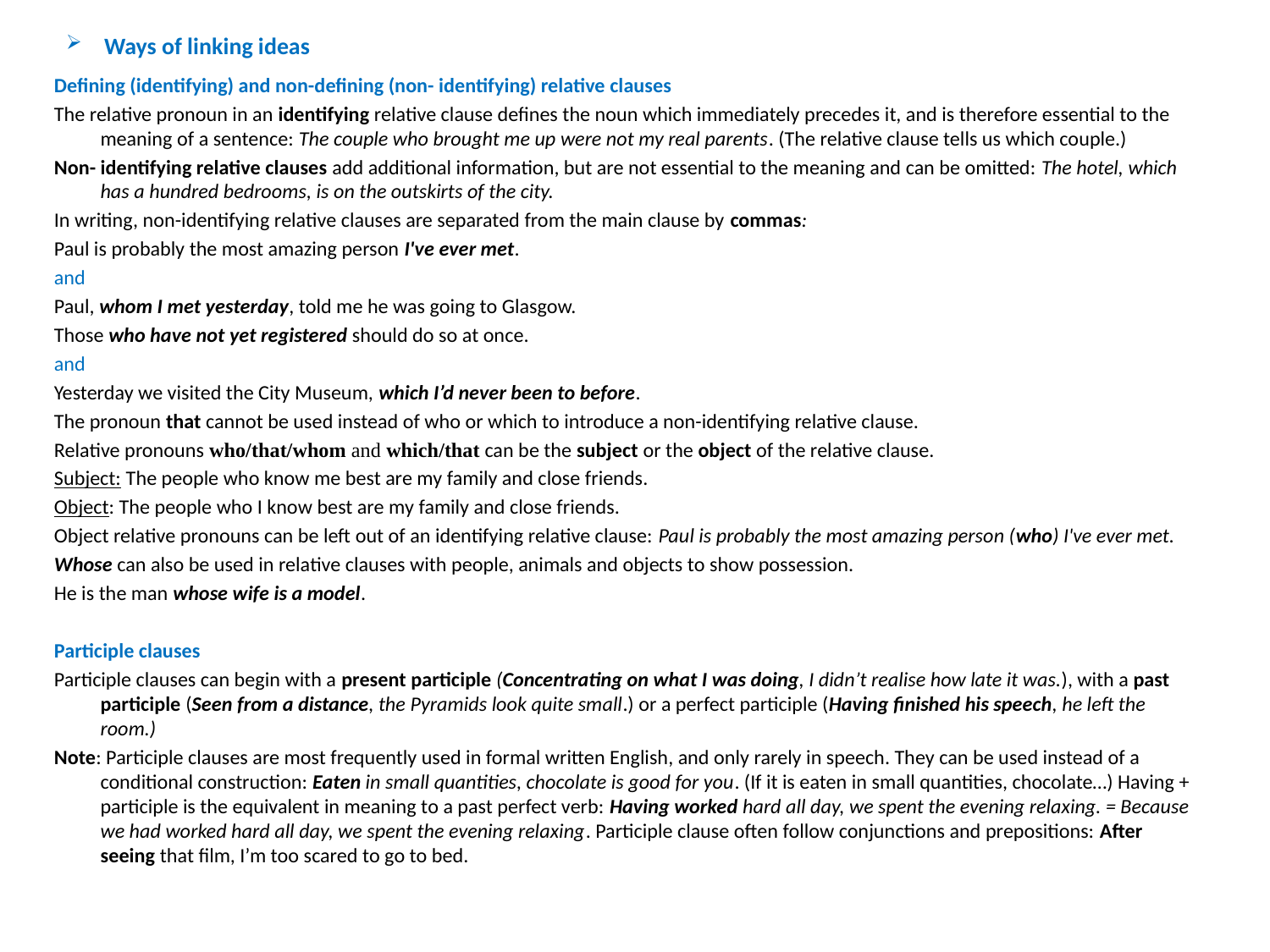

# Ways of linking ideas
Defining (identifying) and non-defining (non- identifying) relative clauses
The relative pronoun in an identifying relative clause defines the noun which immediately precedes it, and is therefore essential to the meaning of a sentence: The couple who brought me up were not my real parents. (The relative clause tells us which couple.)
Non- identifying relative clauses add additional information, but are not essential to the meaning and can be omitted: The hotel, which has a hundred bedrooms, is on the outskirts of the city.
In writing, non-identifying relative clauses are separated from the main clause by commas:
Paul is probably the most amazing person I've ever met.
and
Paul, whom I met yesterday, told me he was going to Glasgow.
Those who have not yet registered should do so at once.
and
Yesterday we visited the City Museum, which I’d never been to before.
The pronoun that cannot be used instead of who or which to introduce a non-identifying relative clause.
Relative pronouns who/that/whom and which/that can be the subject or the object of the relative clause.
Subject: The people who know me best are my family and close friends.
Object: The people who I know best are my family and close friends.
Object relative pronouns can be left out of an identifying relative clause: Paul is probably the most amazing person (who) I've ever met.
Whose can also be used in relative clauses with people, animals and objects to show possession.
He is the man whose wife is a model.

Participle clauses
Participle clauses can begin with a present participle (Concentrating on what I was doing, I didn’t realise how late it was.), with a past participle (Seen from a distance, the Pyramids look quite small.) or a perfect participle (Having finished his speech, he left the room.)
Note: Participle clauses are most frequently used in formal written English, and only rarely in speech. They can be used instead of a conditional construction: Eaten in small quantities, chocolate is good for you. (If it is eaten in small quantities, chocolate…) Having + participle is the equivalent in meaning to a past perfect verb: Having worked hard all day, we spent the evening relaxing. = Because we had worked hard all day, we spent the evening relaxing. Participle clause often follow conjunctions and prepositions: After seeing that film, I’m too scared to go to bed.